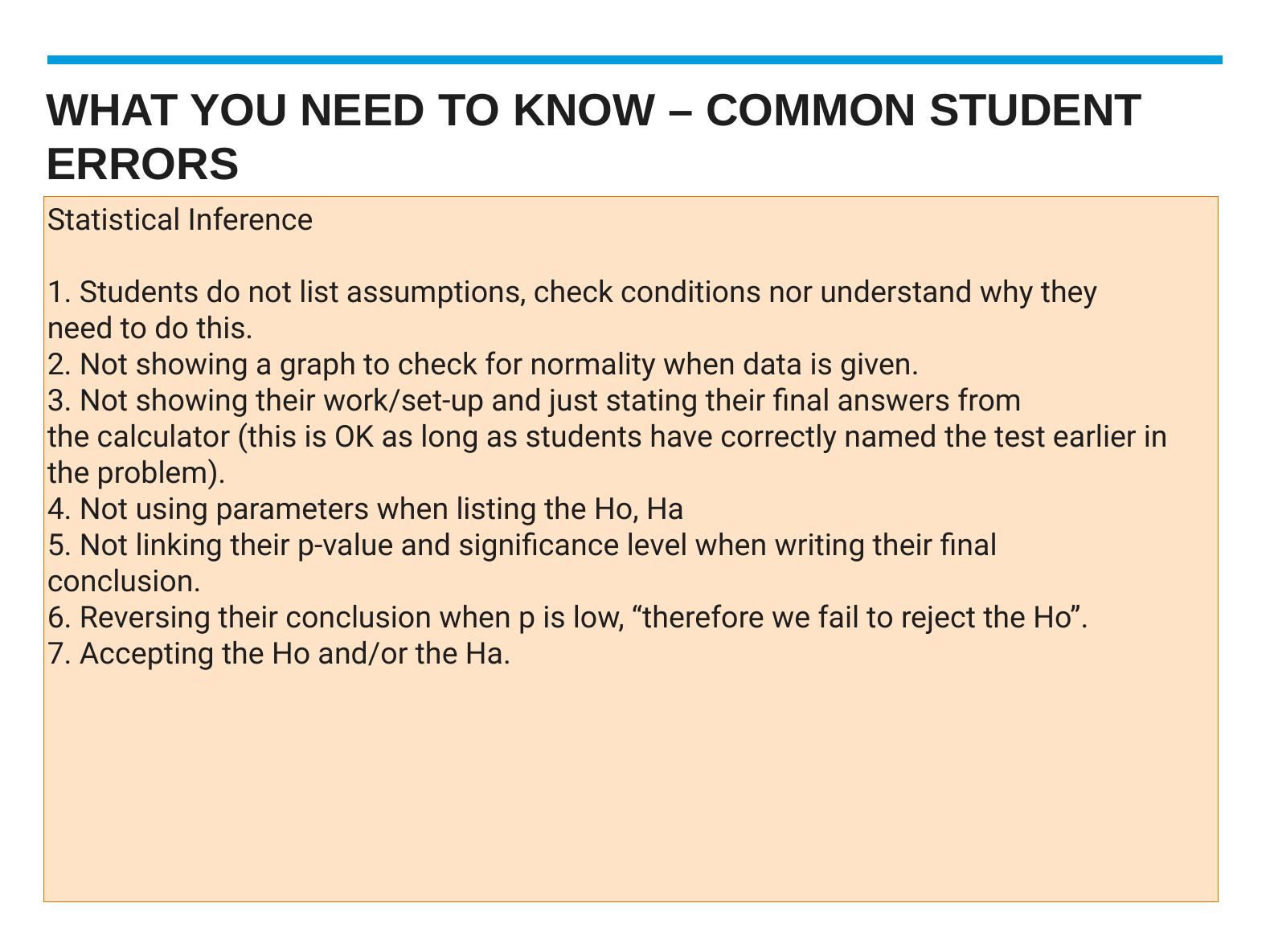

# WHAT YOU NEED TO KNOW – COMMON STUDENT ERRORS

Statistical Inference

1. Students do not list assumptions, check conditions nor understand why they
need to do this.
2. Not showing a graph to check for normality when data is given.
3. Not showing their work/set-up and just stating their final answers from
the calculator (this is OK as long as students have correctly named the test earlier in the problem).
4. Not using parameters when listing the Ho, Ha
5. Not linking their p-value and significance level when writing their final
conclusion.
6. Reversing their conclusion when p is low, “therefore we fail to reject the Ho”.
7. Accepting the Ho and/or the Ha.